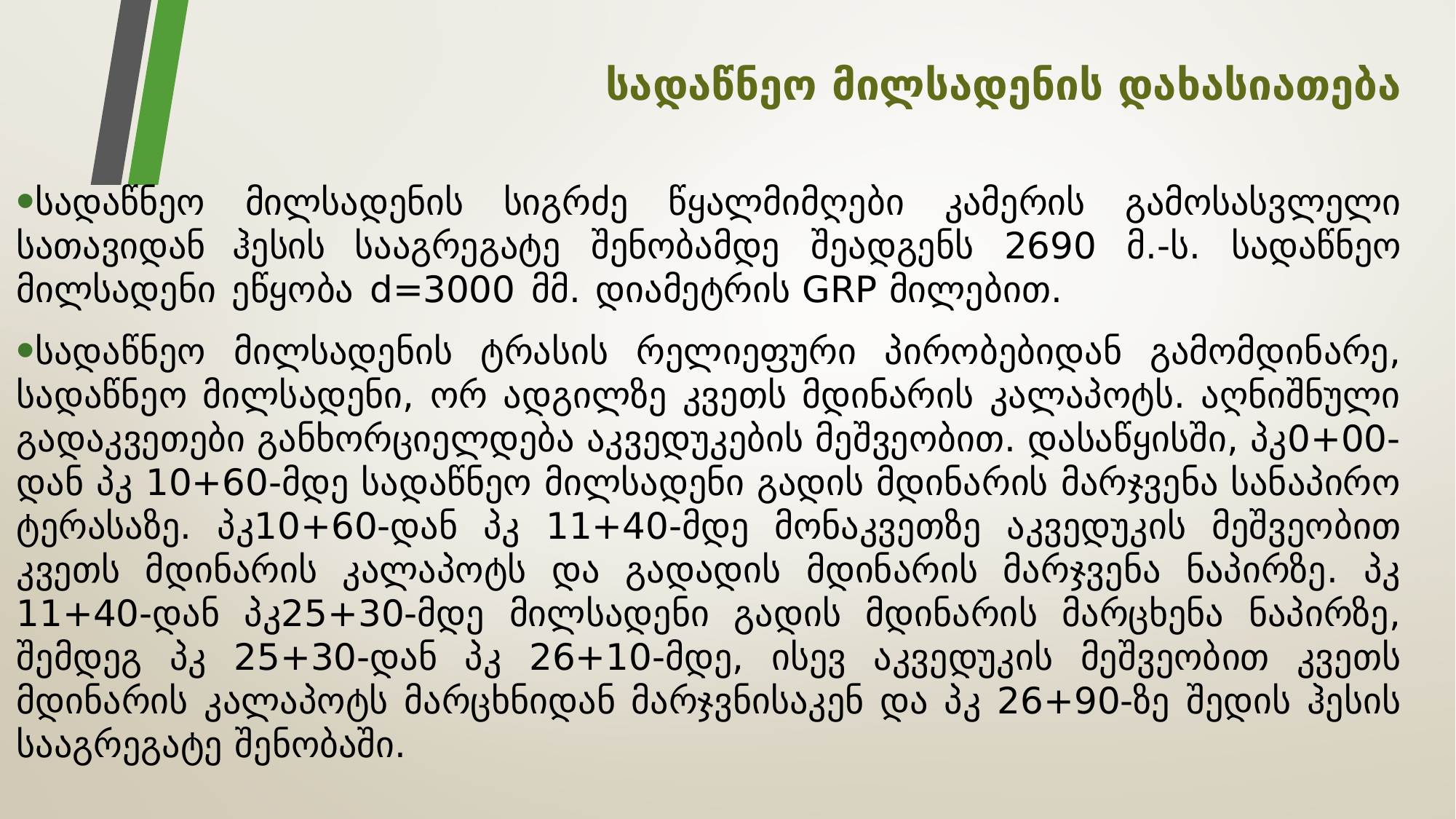

# სადაწნეო მილსადენის დახასიათება
სადაწნეო მილსადენის სიგრძე წყალმიმღები კამერის გამოსასვლელი სათავიდან ჰესის სააგრეგატე შენობამდე შეადგენს 2690 მ.-ს. სადაწნეო მილსადენი ეწყობა d=3000 მმ. დიამეტრის GRP მილებით.
სადაწნეო მილსადენის ტრასის რელიეფური პირობებიდან გამომდინარე, სადაწნეო მილსადენი, ორ ადგილზე კვეთს მდინარის კალაპოტს. აღნიშნული გადაკვეთები განხორციელდება აკვედუკების მეშვეობით. დასაწყისში, პკ0+00-დან პკ 10+60-მდე სადაწნეო მილსადენი გადის მდინარის მარჯვენა სანაპირო ტერასაზე. პკ10+60-დან პკ 11+40-მდე მონაკვეთზე აკვედუკის მეშვეობით კვეთს მდინარის კალაპოტს და გადადის მდინარის მარჯვენა ნაპირზე. პკ 11+40-დან პკ25+30-მდე მილსადენი გადის მდინარის მარცხენა ნაპირზე, შემდეგ პკ 25+30-დან პკ 26+10-მდე, ისევ აკვედუკის მეშვეობით კვეთს მდინარის კალაპოტს მარცხნიდან მარჯვნისაკენ და პკ 26+90-ზე შედის ჰესის სააგრეგატე შენობაში.